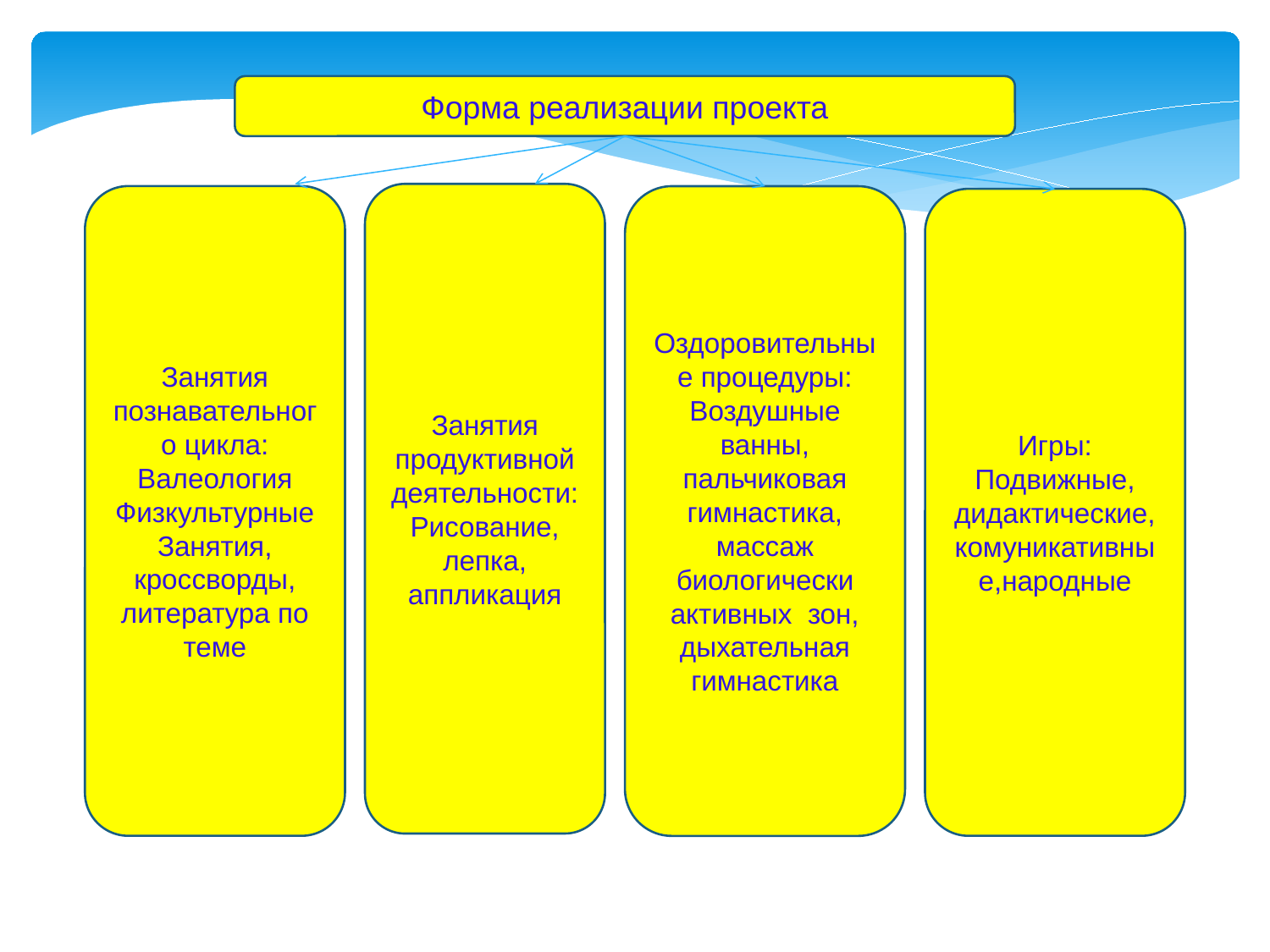

Форма реализации проекта
Занятия продуктивной деятельности: Рисование, лепка, аппликация
Занятия познавательного цикла: Валеология
Физкультурные
Занятия, кроссворды, литература по теме
Оздоровительные процедуры:
Воздушные ванны, пальчиковая гимнастика, массаж биологически активных  зон, дыхательная гимнастика
Игры: Подвижные, дидактические, комуникативные,народные